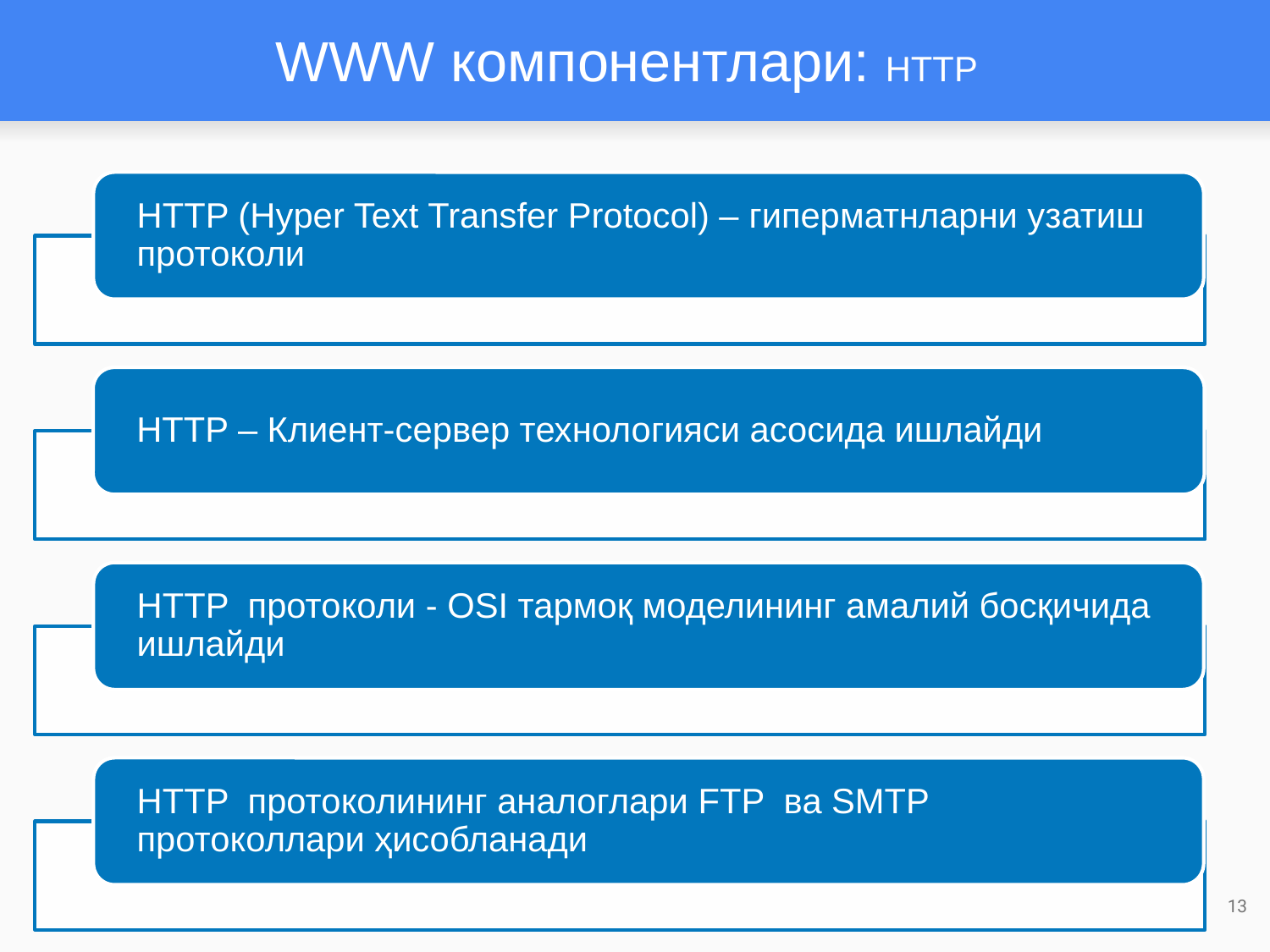

# WWW компонентлари: HTTP
HTTP (Hyper Text Transfer Protocol) – гиперматнларни узатиш протоколи
HTTP – Клиент-сервер технологияси асосида ишлайди
HTTP  протоколи - OSI тармоқ моделининг амалий босқичида ишлайди
HTTP  протоколининг аналоглари FTP  ва SMTP протоколлари ҳисобланади
13